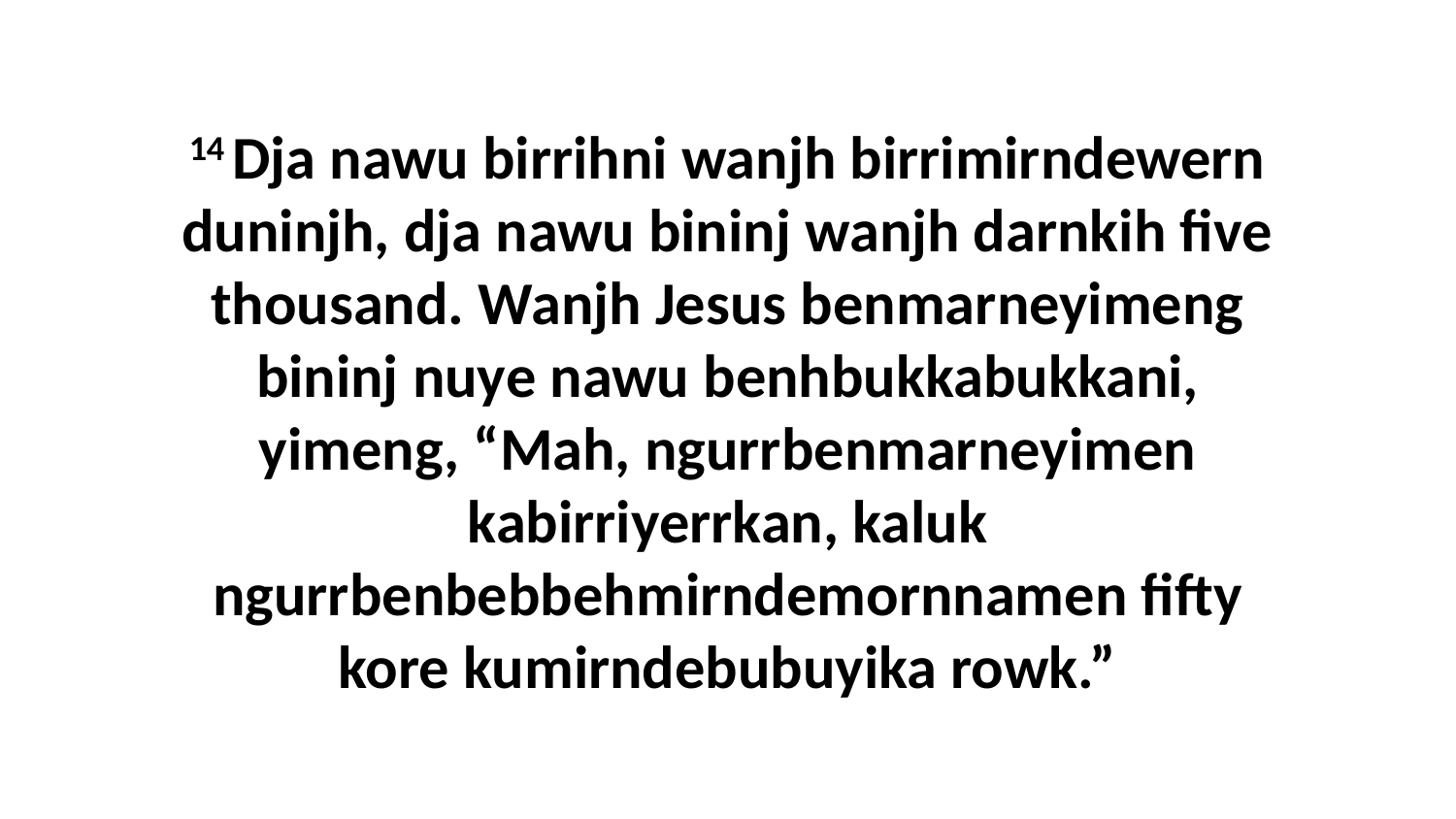

14 Dja nawu birrihni wanjh birrimirndewern duninjh, dja nawu bininj wanjh darnkih five thousand. Wanjh Jesus benmarneyimeng bininj nuye nawu benhbukkabukkani, yimeng, “Mah, ngurrbenmarneyimen kabirriyerrkan, kaluk ngurrbenbebbehmirndemornnamen fifty kore kumirndebubuyika rowk.”